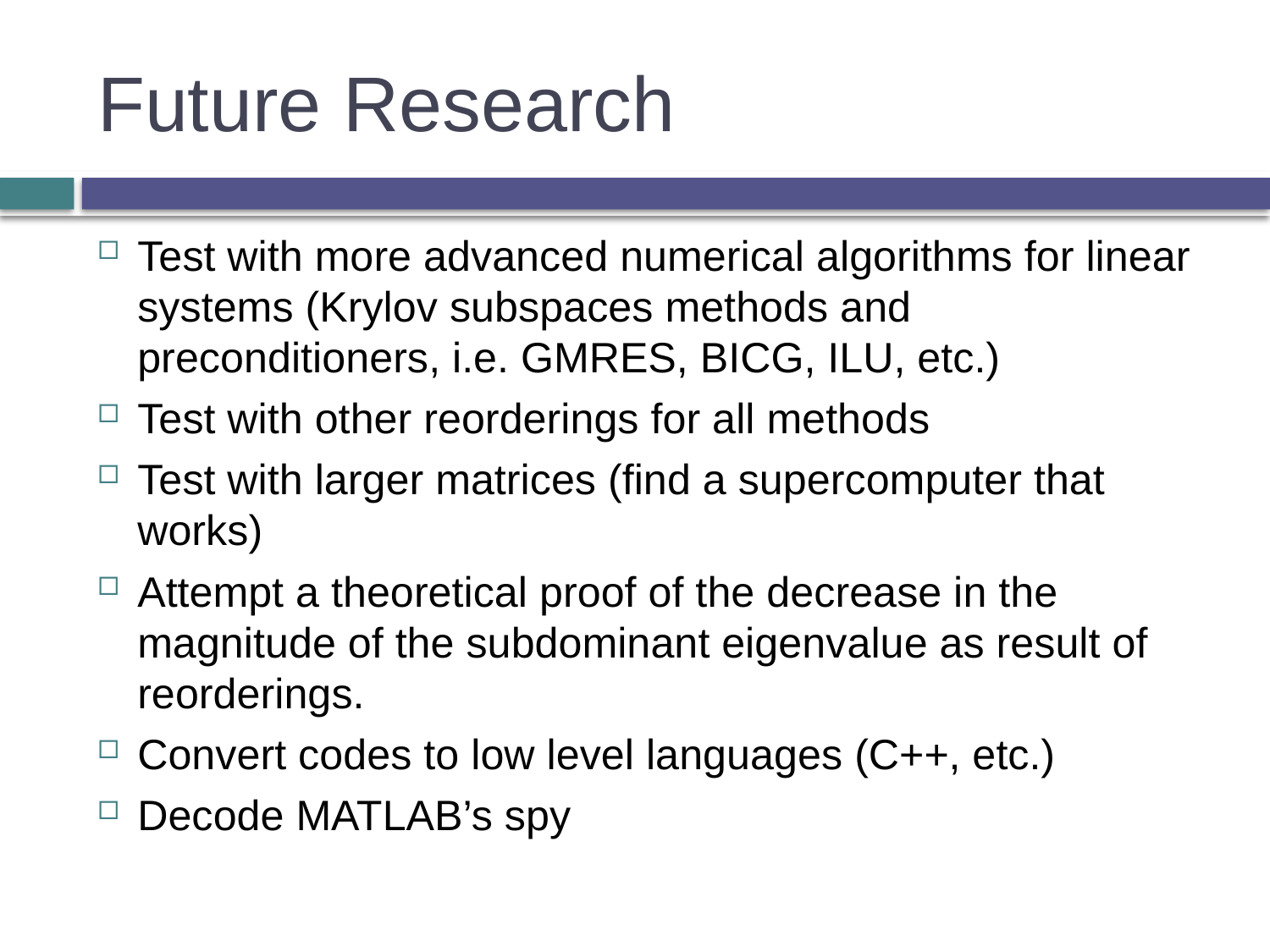

# Future Research
Test with more advanced numerical algorithms for linear systems (Krylov subspaces methods and preconditioners, i.e. GMRES, BICG, ILU, etc.)
Test with other reorderings for all methods
Test with larger matrices (find a supercomputer that works)
Attempt a theoretical proof of the decrease in the magnitude of the subdominant eigenvalue as result of reorderings.
Convert codes to low level languages (C++, etc.)
Decode MATLAB’s spy